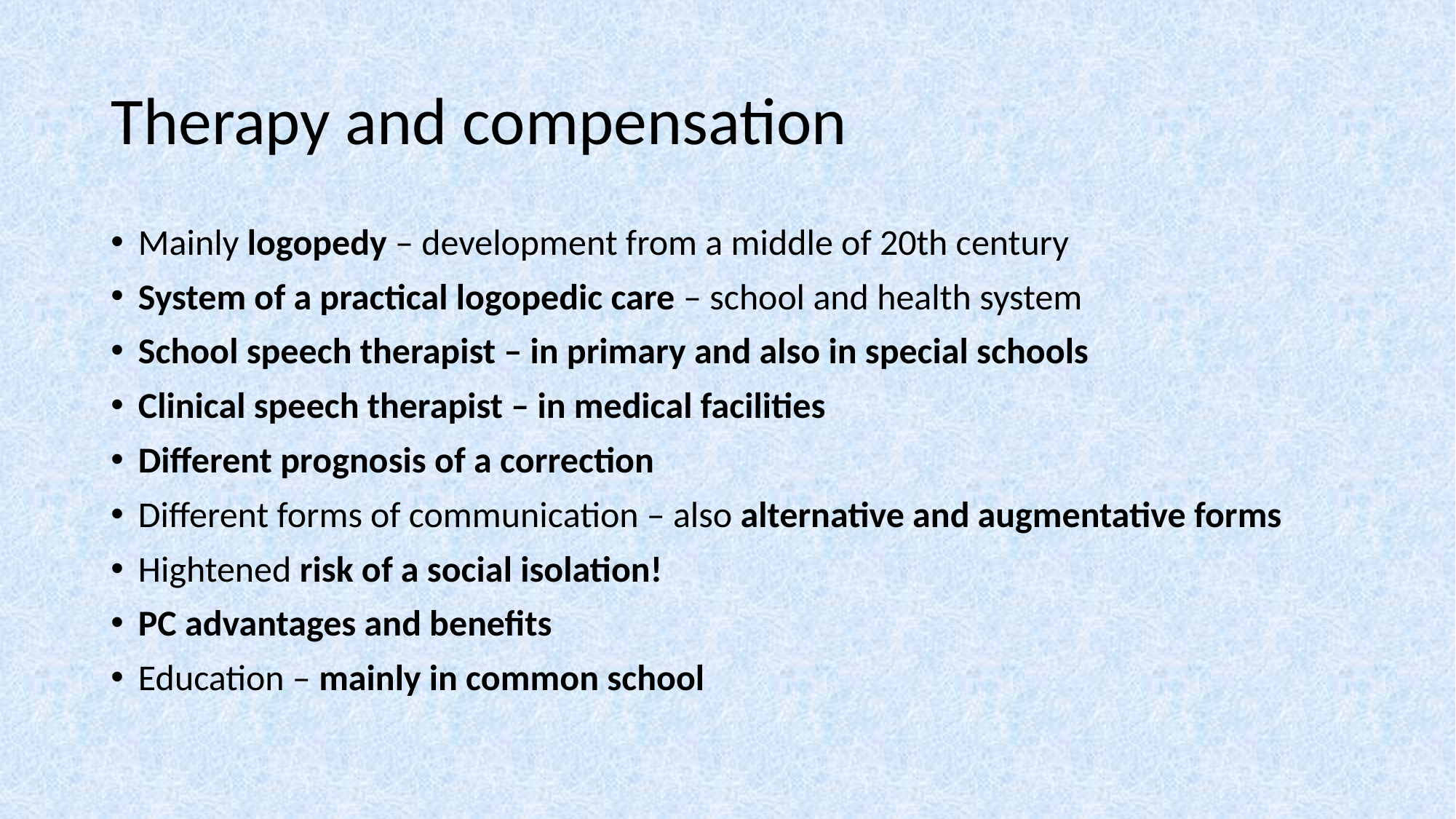

# Therapy and compensation
Mainly logopedy – development from a middle of 20th century
System of a practical logopedic care – school and health system
School speech therapist – in primary and also in special schools
Clinical speech therapist – in medical facilities
Different prognosis of a correction
Different forms of communication – also alternative and augmentative forms
Hightened risk of a social isolation!
PC advantages and benefits
Education – mainly in common school